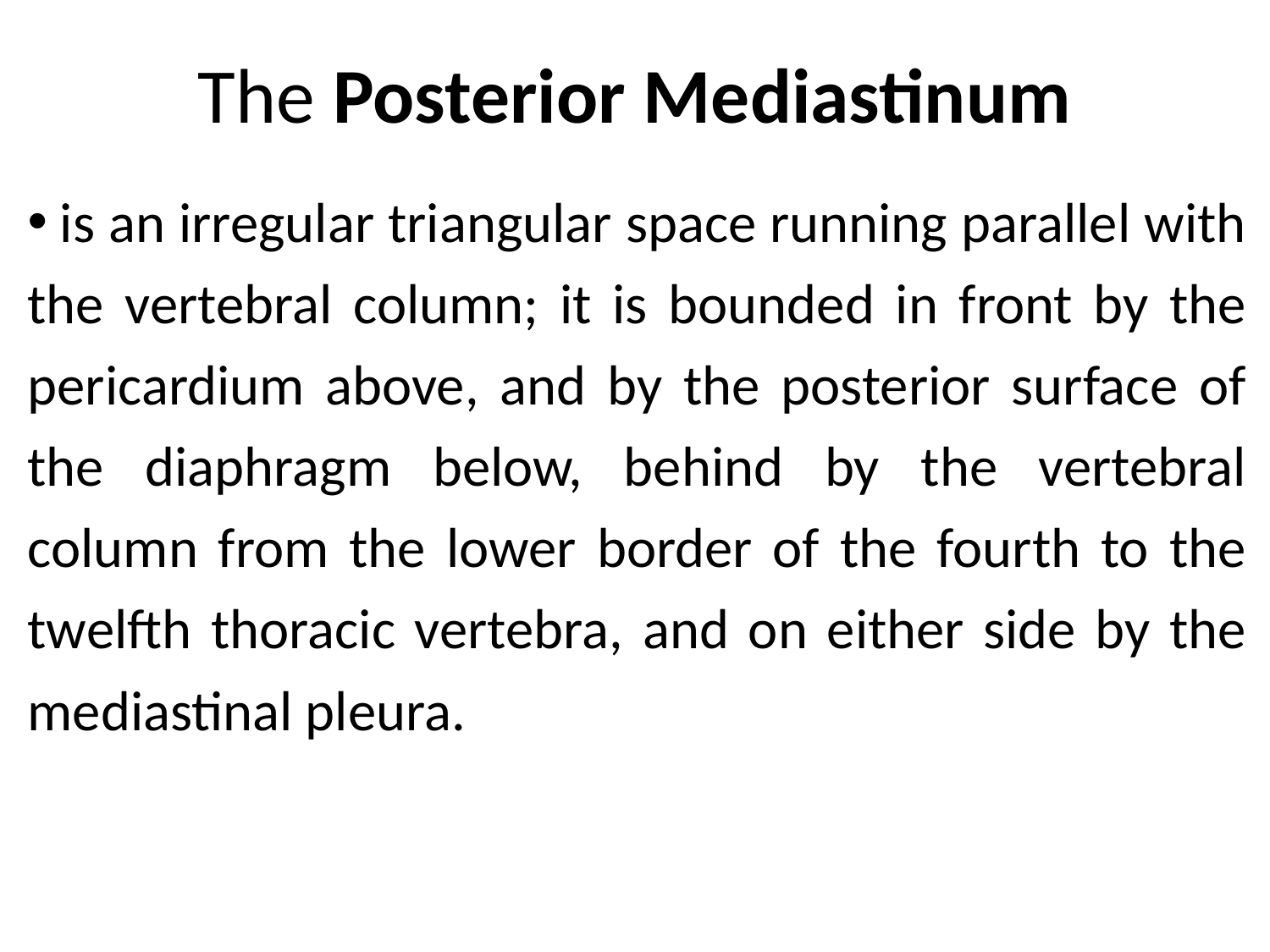

# The Posterior Mediastinum
 is an irregular triangular space running parallel with the vertebral column; it is bounded in front by the pericardium above, and by the posterior surface of the diaphragm below, behind by the vertebral column from the lower border of the fourth to the twelfth thoracic vertebra, and on either side by the mediastinal pleura.